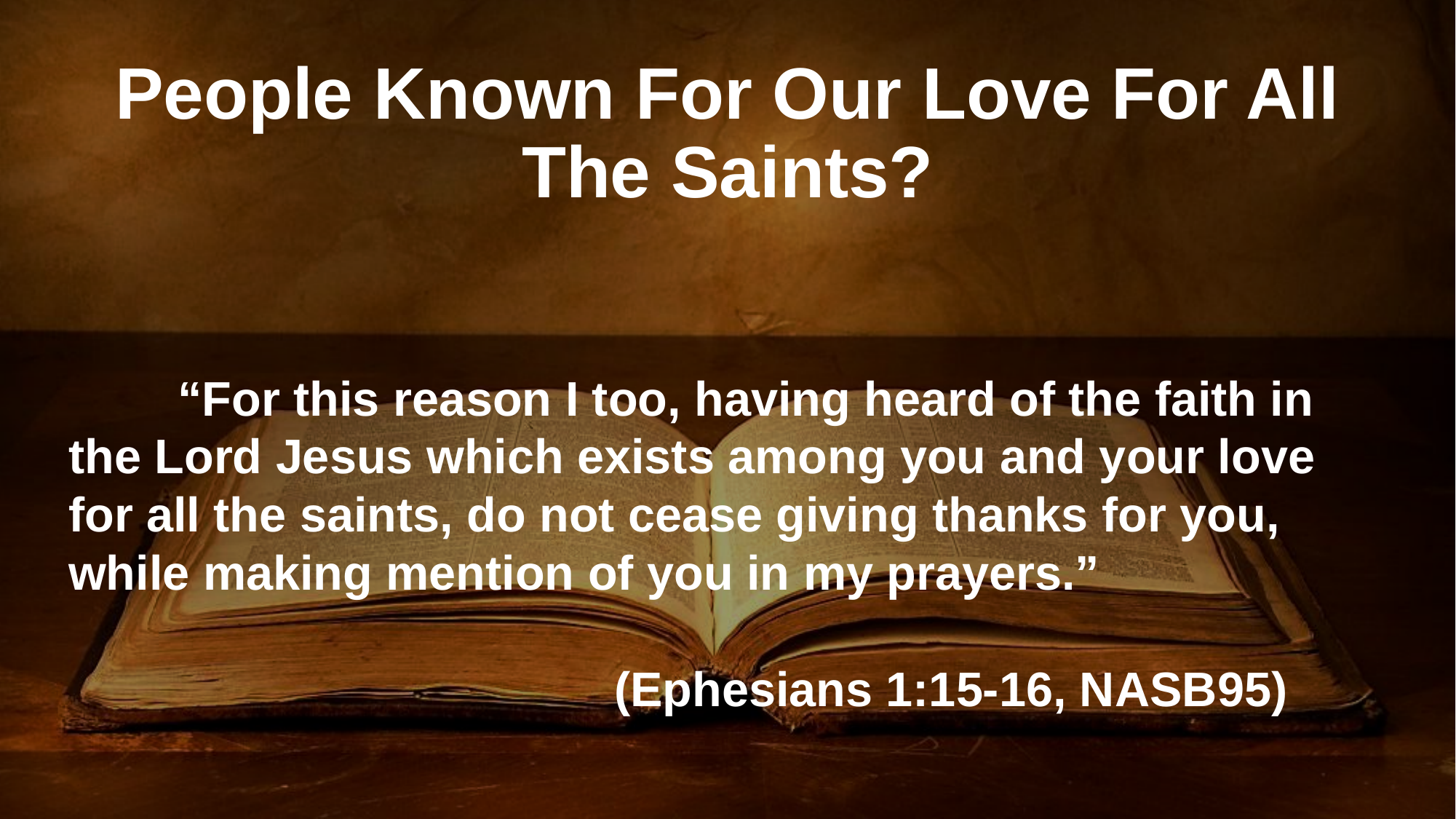

# People Known For Our Love For All The Saints?
	“For this reason I too, having heard of the faith in the Lord Jesus which exists among you and your love for all the saints, do not cease giving thanks for you, while making mention of you in my prayers.”

					(Ephesians 1:15-16, NASB95)